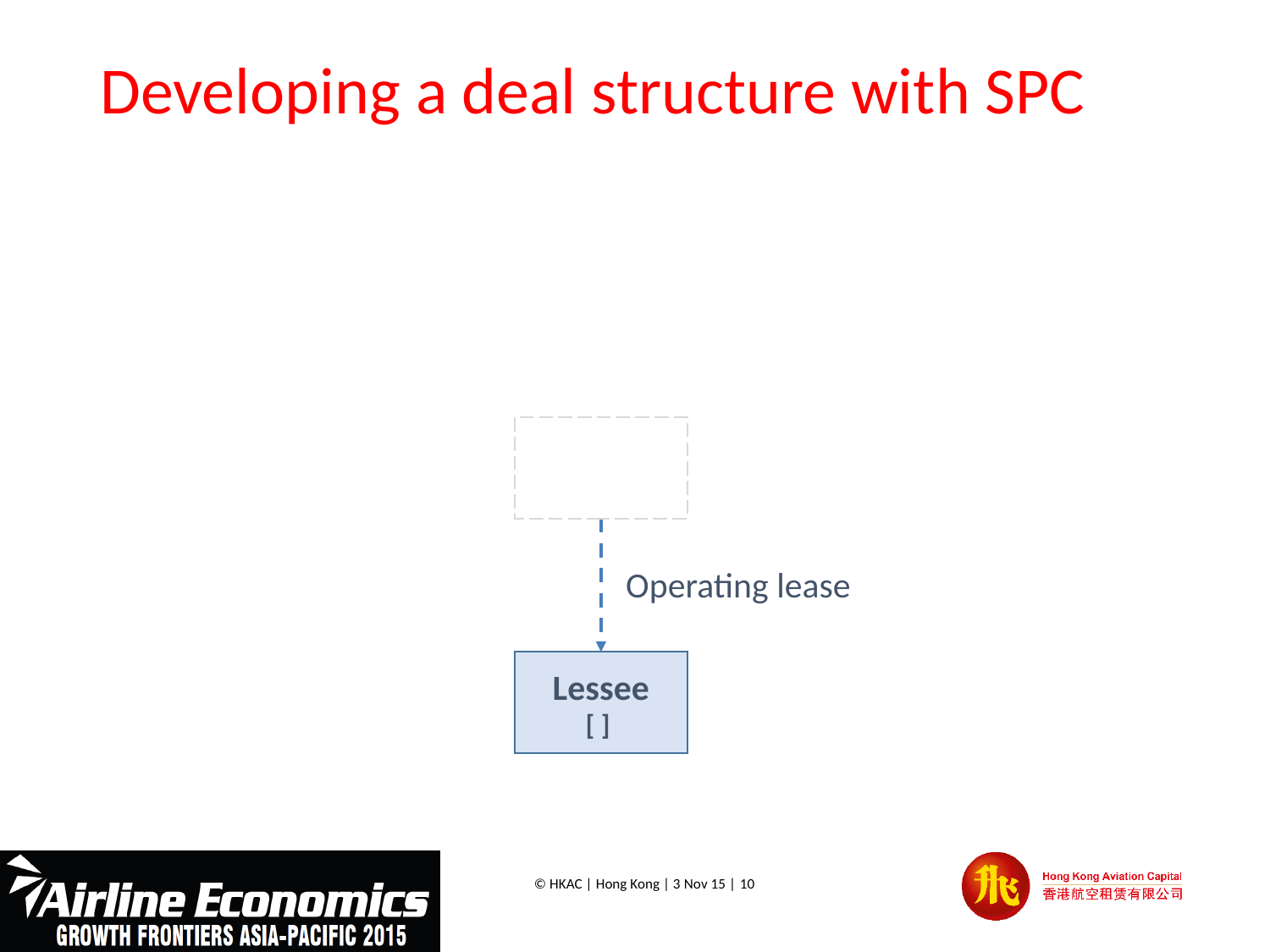

# Developing a deal structure with SPC

Operating lease
Lessee
[ ]